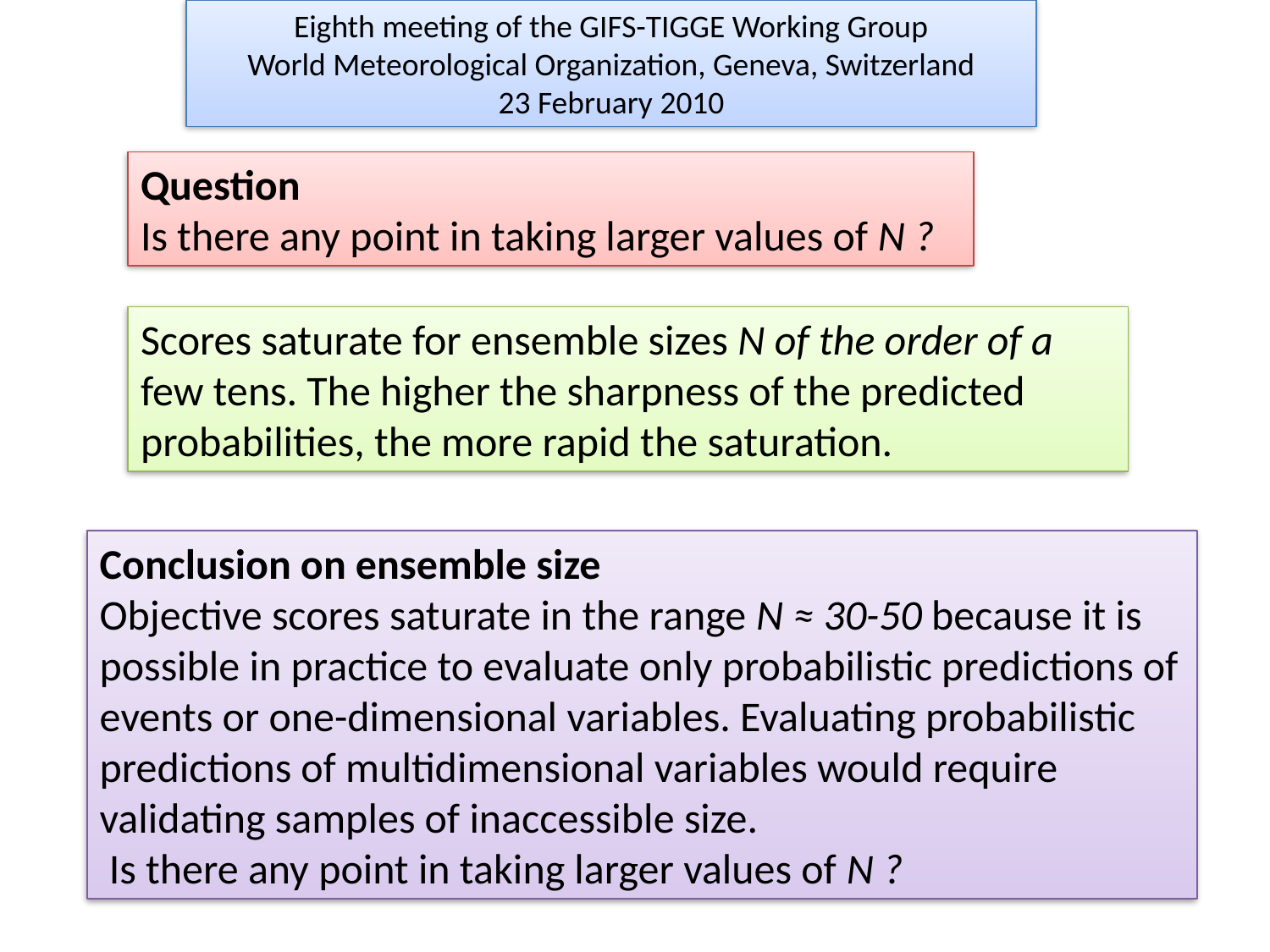

Eighth meeting of the GIFS-TIGGE Working Group
World Meteorological Organization, Geneva, Switzerland
23 February 2010
Question
Is there any point in taking larger values of N ?
Scores saturate for ensemble sizes N of the order of a
few tens. The higher the sharpness of the predicted
probabilities, the more rapid the saturation.
Conclusion on ensemble size
Objective scores saturate in the range N ≈ 30-50 because it is possible in practice to evaluate only probabilistic predictions of events or one-dimensional variables. Evaluating probabilistic predictions of multidimensional variables would require validating samples of inaccessible size.
 Is there any point in taking larger values of N ?